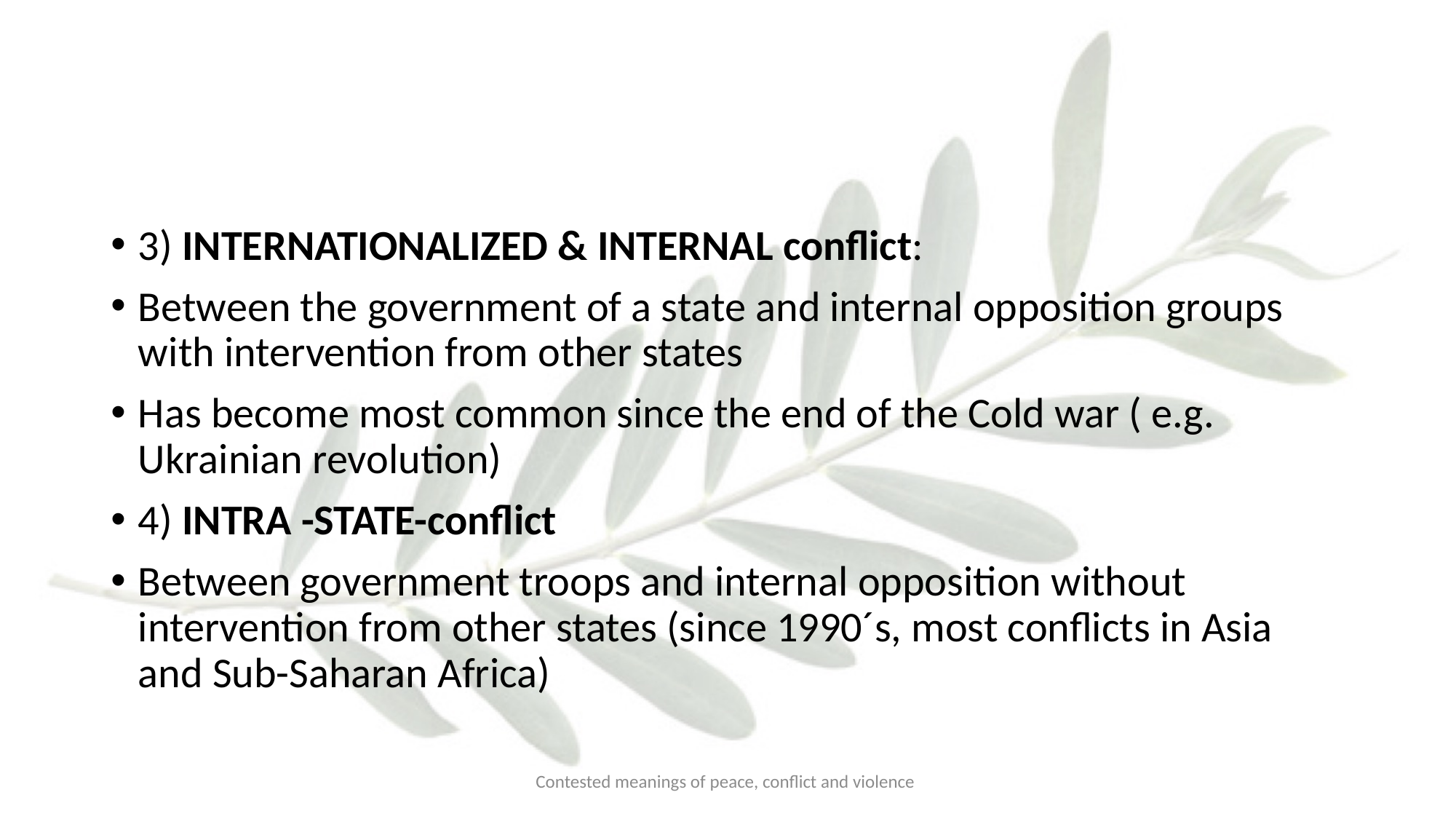

#
3) INTERNATIONALIZED & INTERNAL conflict:
Between the government of a state and internal opposition groups with intervention from other states
Has become most common since the end of the Cold war ( e.g. Ukrainian revolution)
4) INTRA -STATE-conflict
Between government troops and internal opposition without intervention from other states (since 1990´s, most conflicts in Asia and Sub-Saharan Africa)

Contested meanings of peace, conflict and violence